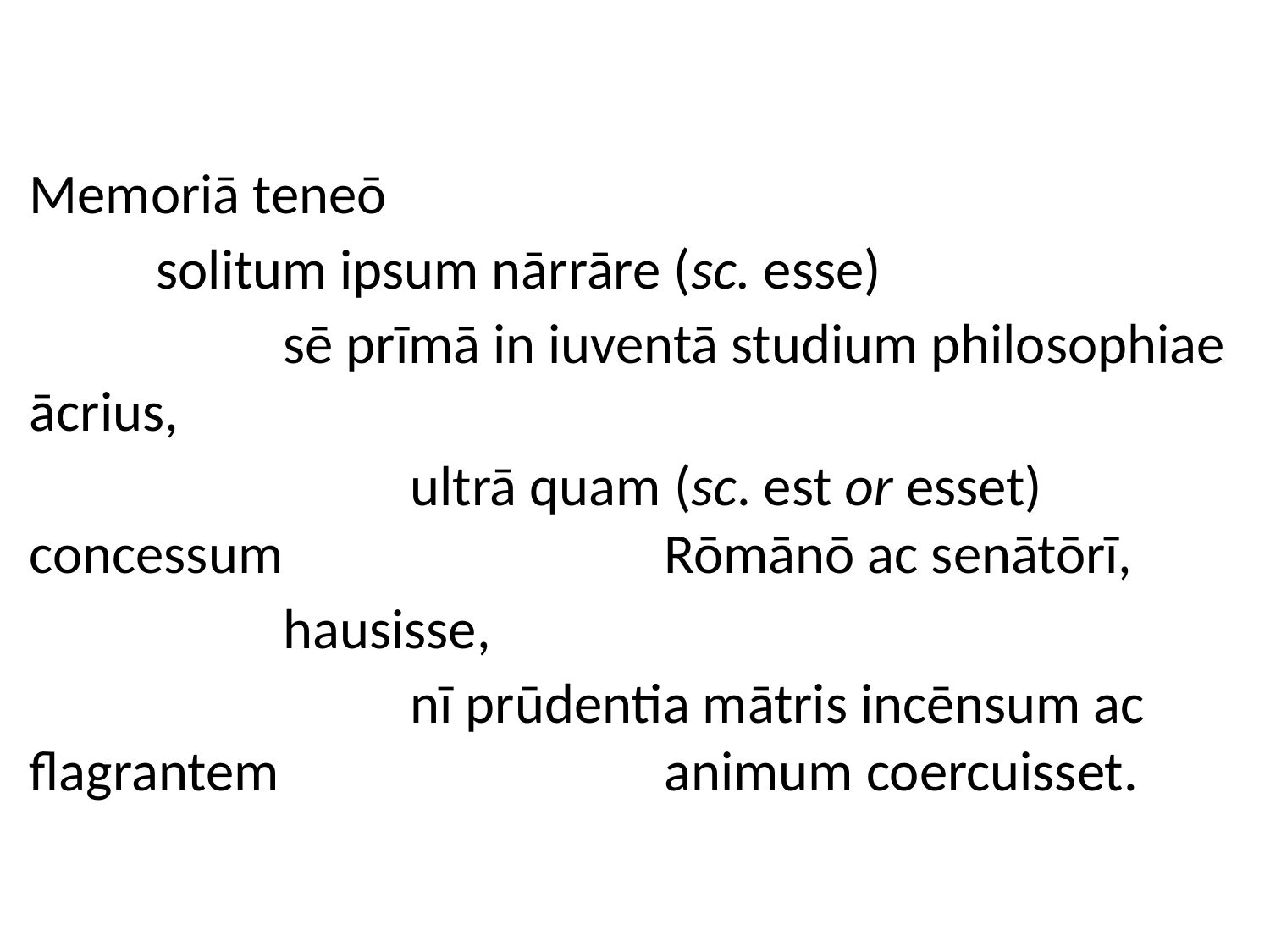

Memoriā teneō
	solitum ipsum nārrāre (sc. esse)
		sē prīmā in iuventā studium philosophiae ācrius,
			ultrā quam (sc. est or esset) concessum 			Rōmānō ac senātōrī,
		hausisse,
			nī prūdentia mātris incēnsum ac flagrantem 			animum coercuisset.

[4.3, beginning]
#